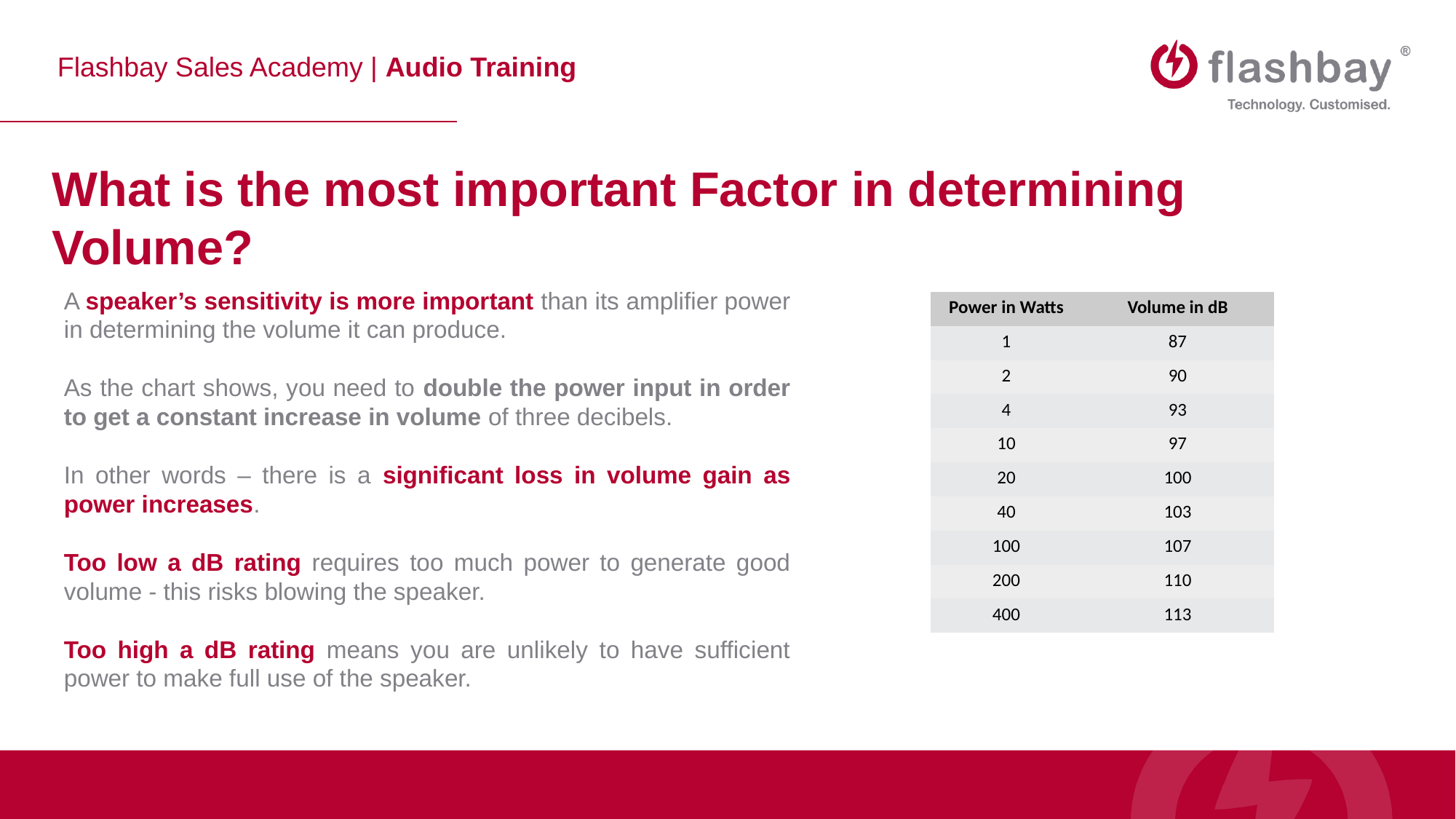

What is the most important Factor in determining Volume?
A speaker’s sensitivity is more important than its amplifier power in determining the volume it can produce.

As the chart shows, you need to double the power input in order to get a constant increase in volume of three decibels.

In other words – there is a significant loss in volume gain as power increases.

Too low a dB rating requires too much power to generate good volume - this risks blowing the speaker.

Too high a dB rating means you are unlikely to have sufficient power to make full use of the speaker.

| Power in Watts | Volume in dB |
| --- | --- |
| 1 | 87 |
| 2 | 90 |
| 4 | 93 |
| 10 | 97 |
| 20 | 100 |
| 40 | 103 |
| 100 | 107 |
| 200 | 110 |
| 400 | 113 |